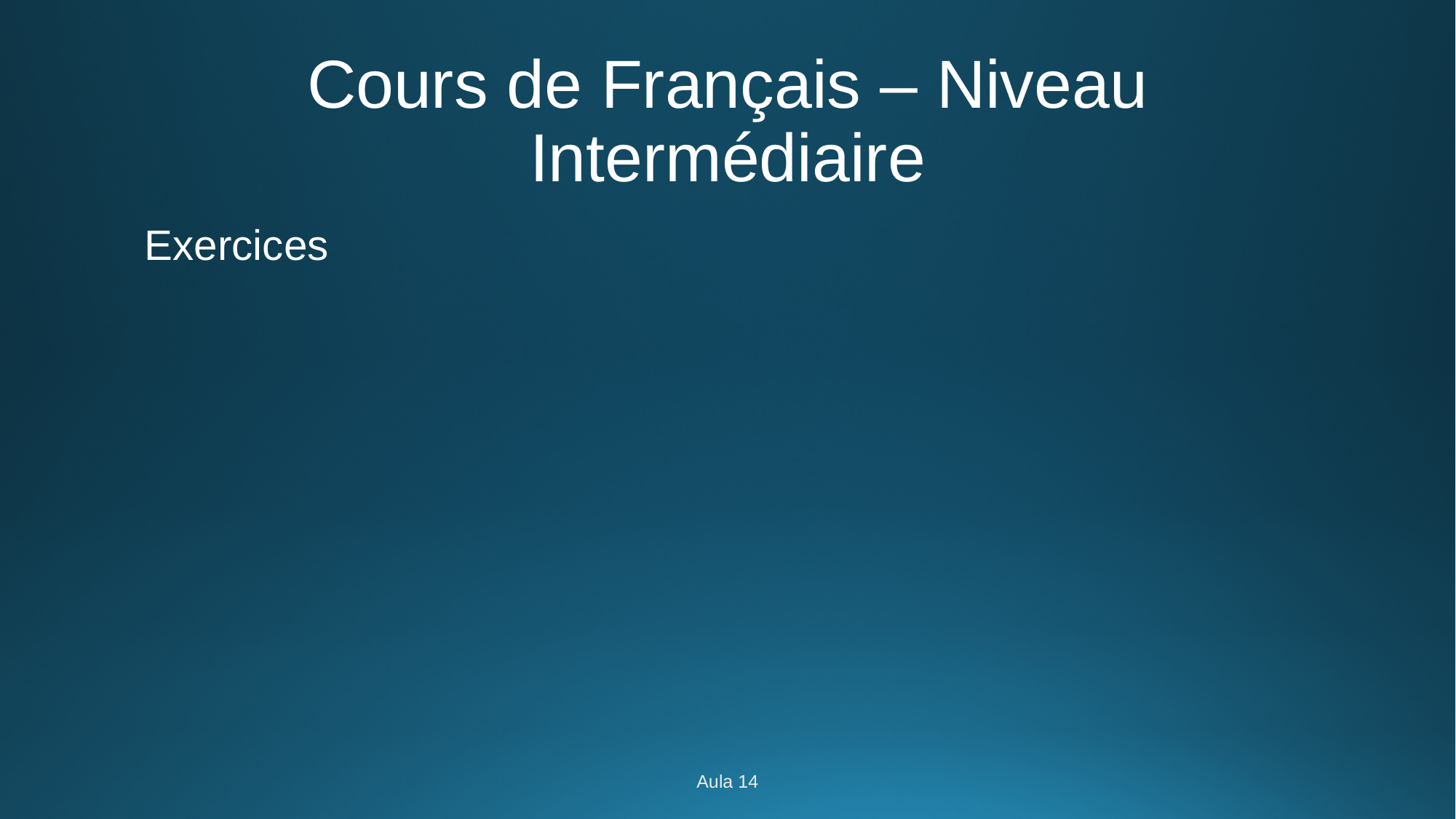

# Cours de Français – Niveau Intermédiaire
Exercices
Aula 14